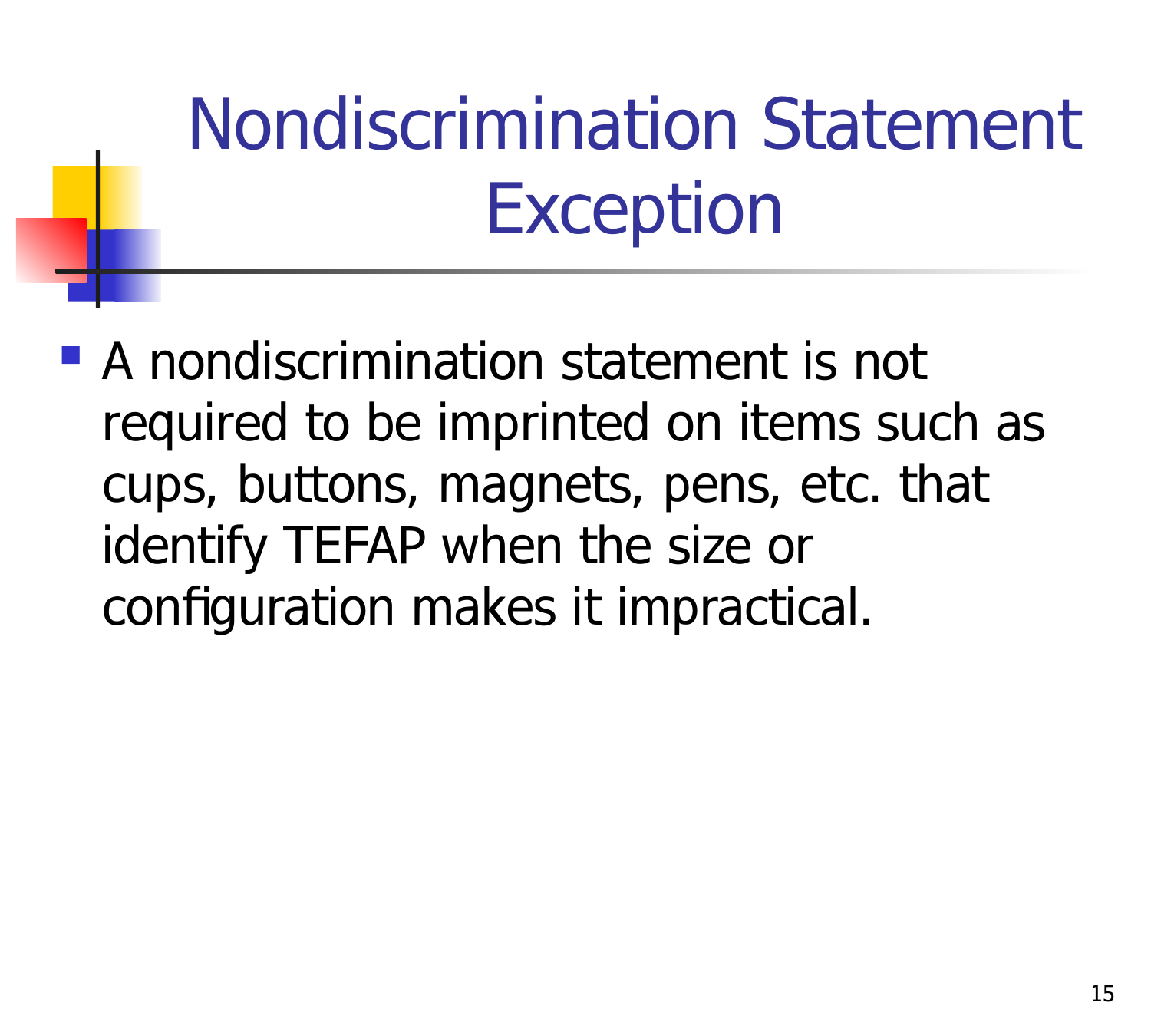

# Nondiscrimination Statement Exception
A nondiscrimination statement is not required to be imprinted on items such as cups, buttons, magnets, pens, etc. that identify TEFAP when the size or configuration makes it impractical.
15